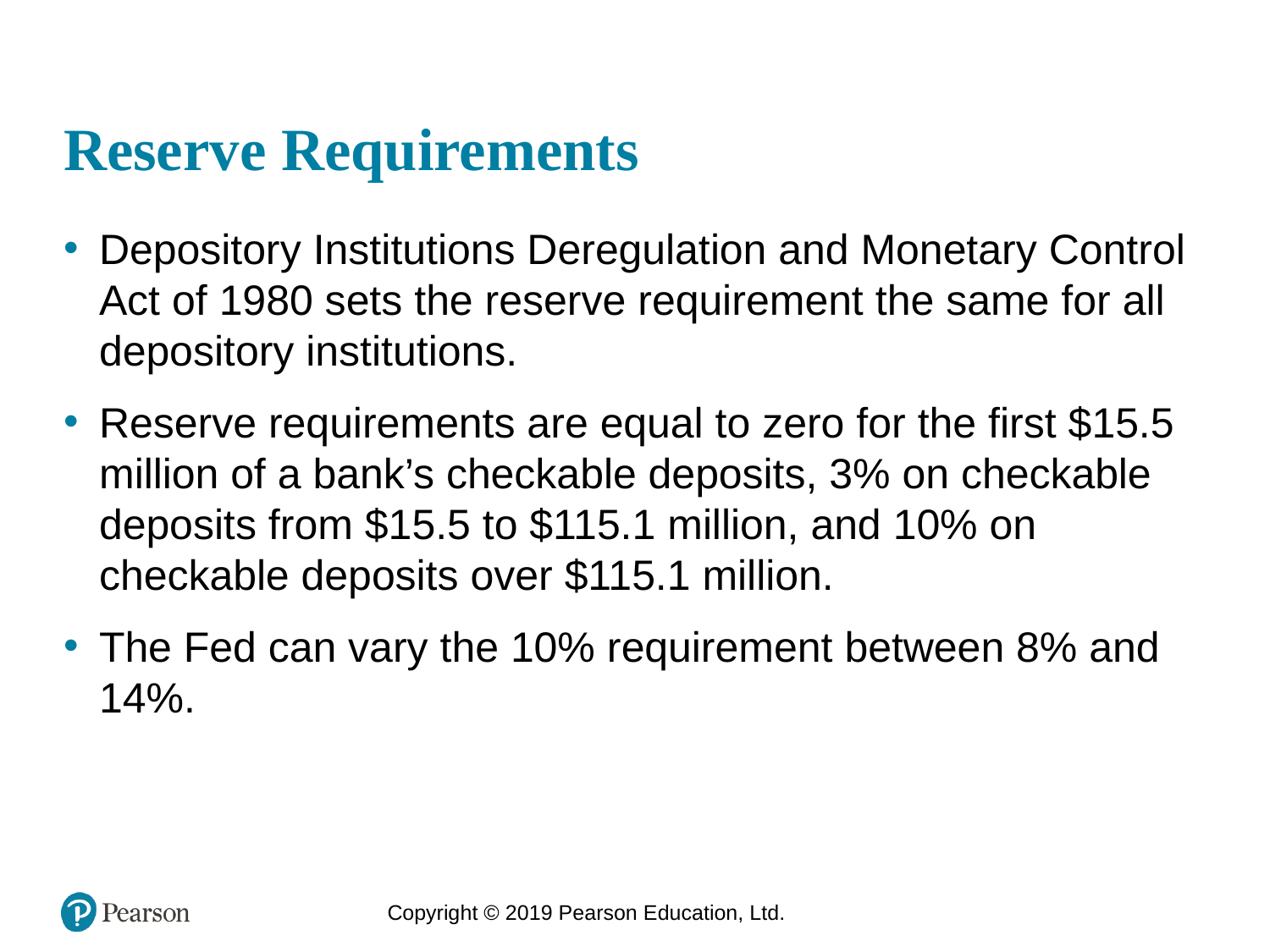

# Reserve Requirements
Depository Institutions Deregulation and Monetary Control Act of 1980 sets the reserve requirement the same for all depository institutions.
Reserve requirements are equal to zero for the first $15.5 million of a bank’s checkable deposits, 3% on checkable deposits from $15.5 to $115.1 million, and 10% on checkable deposits over $115.1 million.
The Fed can vary the 10% requirement between 8% and 14%.